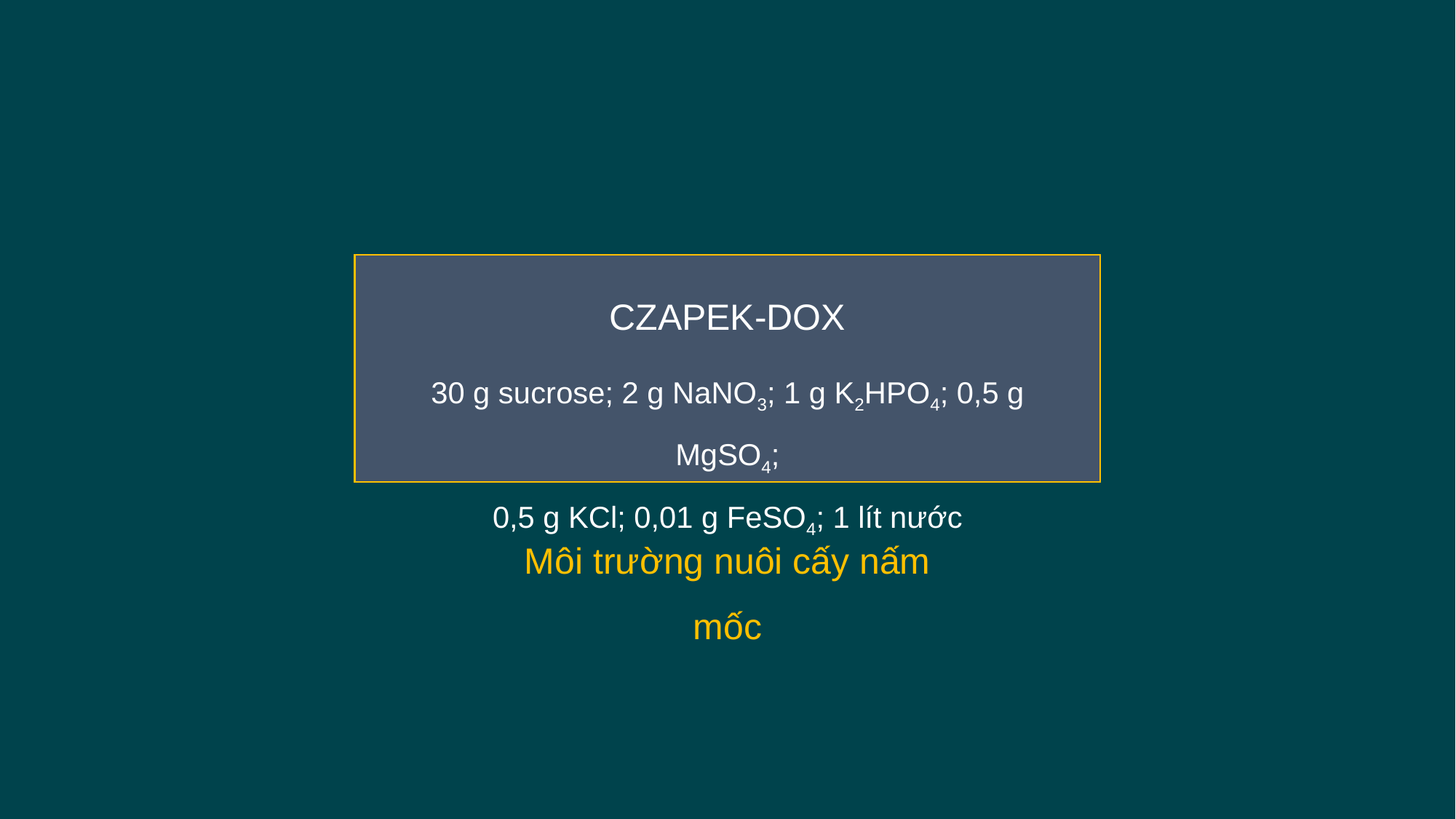

CZAPEK-DOX
30 g sucrose; 2 g NaNO3; 1 g K2HPO4; 0,5 g MgSO4;
0,5 g KCl; 0,01 g FeSO4; 1 lít nước
Môi trường nuôi cấy nấm mốc